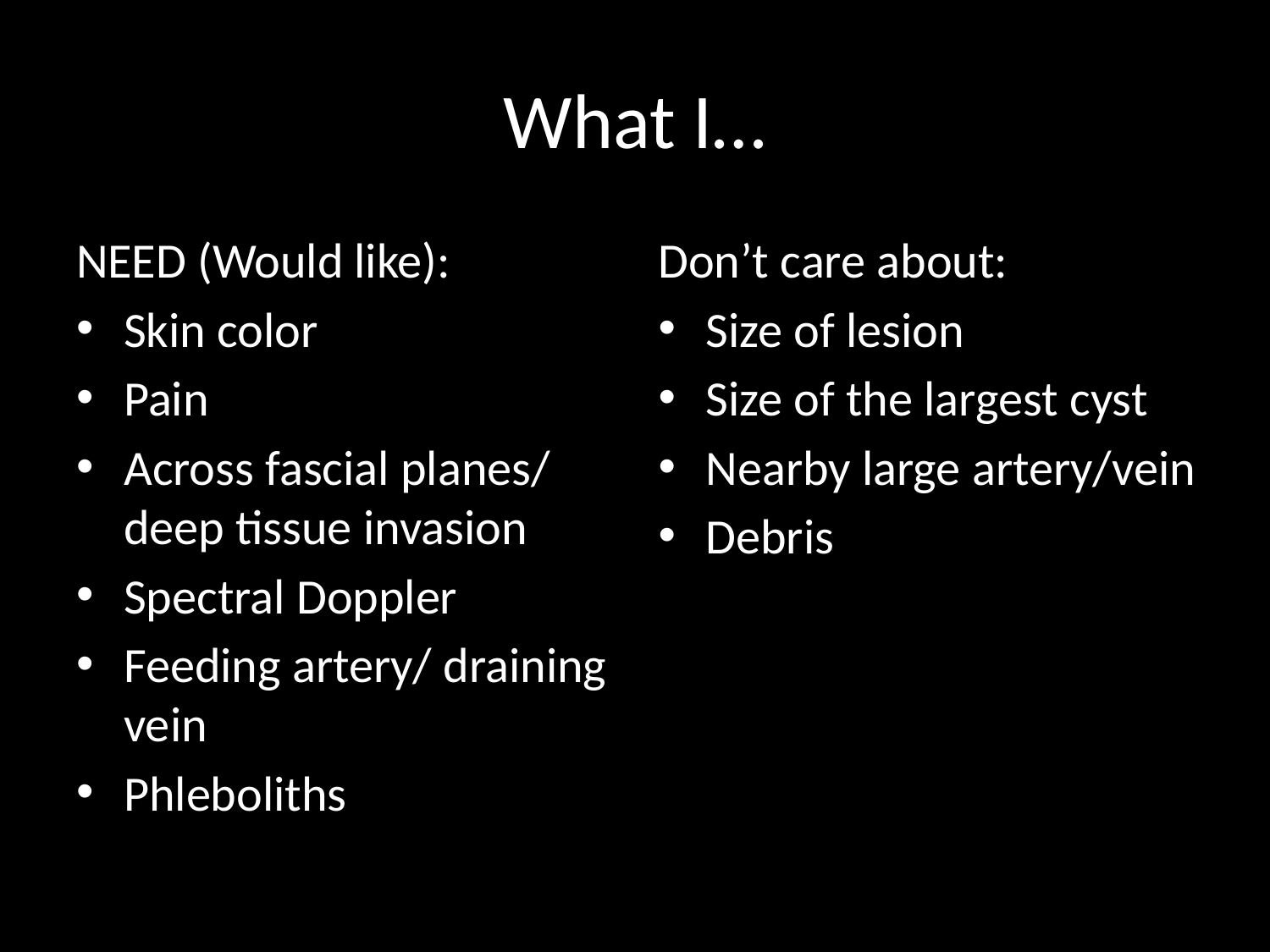

# What I…
NEED (Would like):
Skin color
Pain
Across fascial planes/ deep tissue invasion
Spectral Doppler
Feeding artery/ draining vein
Phleboliths

Don’t care about:
Size of lesion
Size of the largest cyst
Nearby large artery/vein
Debris